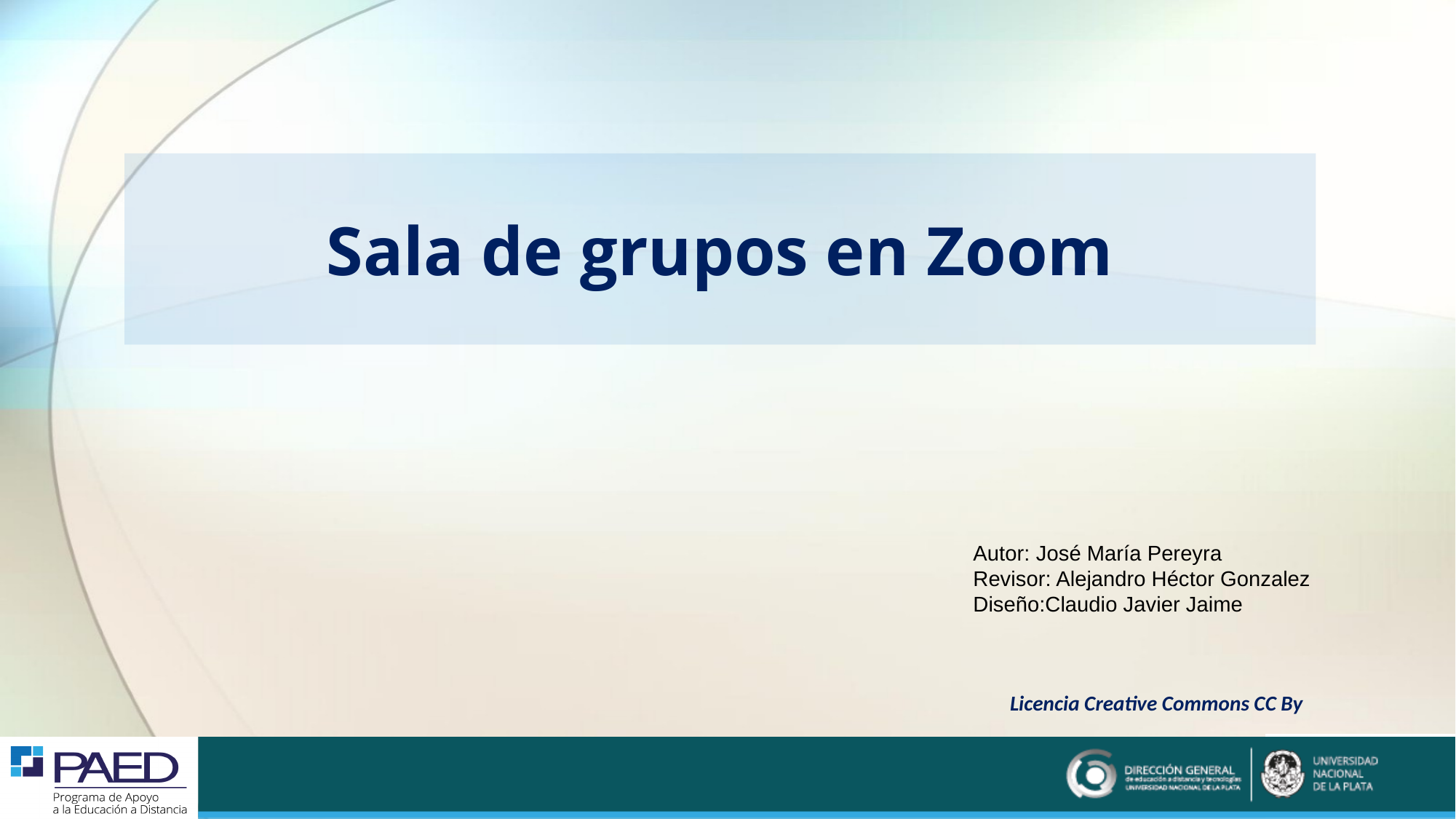

# Sala de grupos en Zoom
Autor: José María Pereyra
Revisor: Alejandro Héctor Gonzalez
Diseño:Claudio Javier Jaime

                                                                                                                                                                                       Licencia Creative Commons CC By